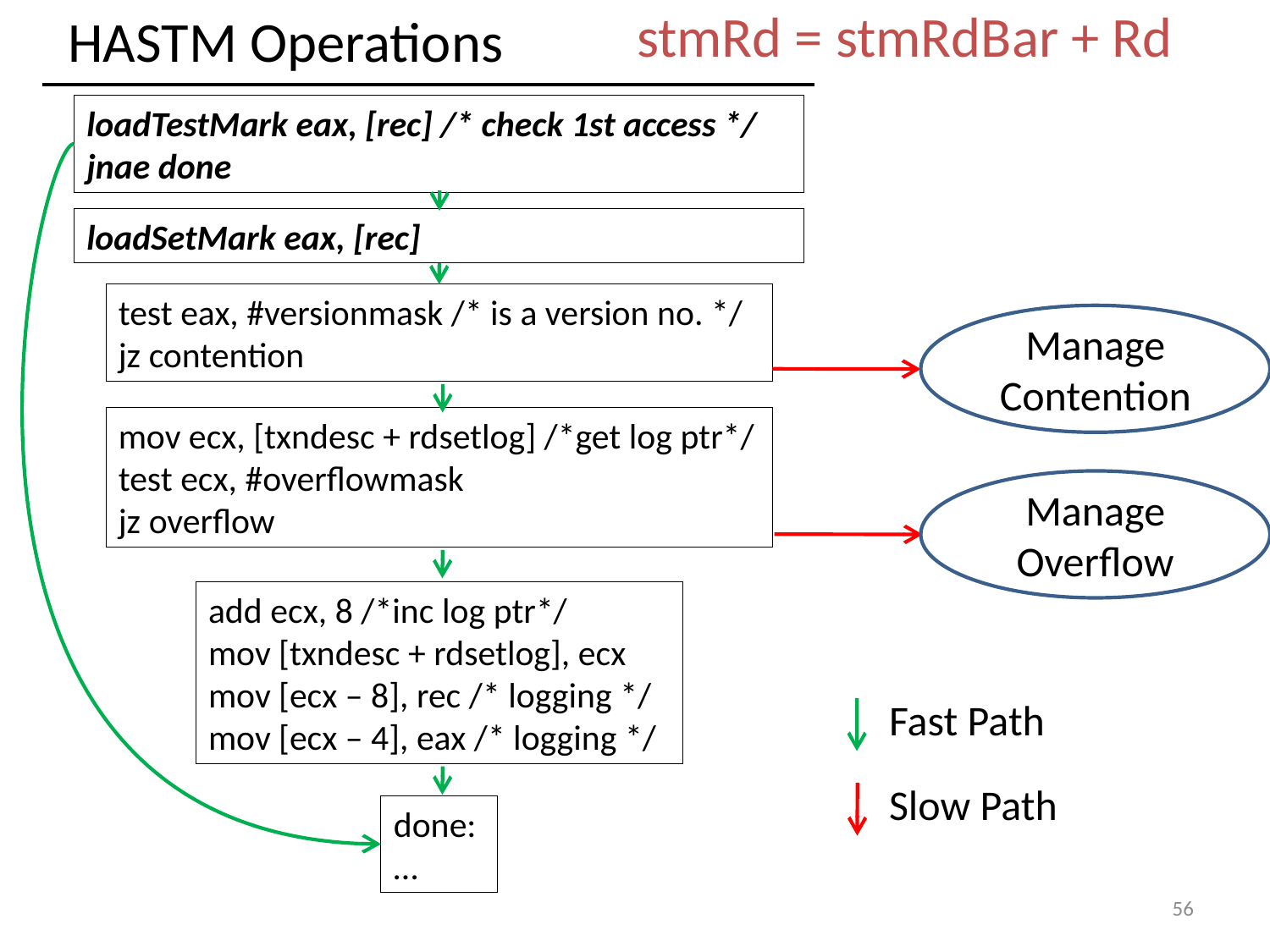

HASTM Operations
stmRd = stmRdBar + Rd
loadTestMark eax, [rec] /* check 1st access */
jnae done
loadSetMark eax, [rec]
test eax, #versionmask /* is a version no. */
jz contention
Manage Contention
mov ecx, [txndesc + rdsetlog] /*get log ptr*/
test ecx, #overflowmask
jz overflow
Manage Overflow
add ecx, 8 /*inc log ptr*/
mov [txndesc + rdsetlog], ecx
mov [ecx – 8], rec /* logging */
mov [ecx – 4], eax /* logging */
Fast Path
Slow Path
done:
…
56